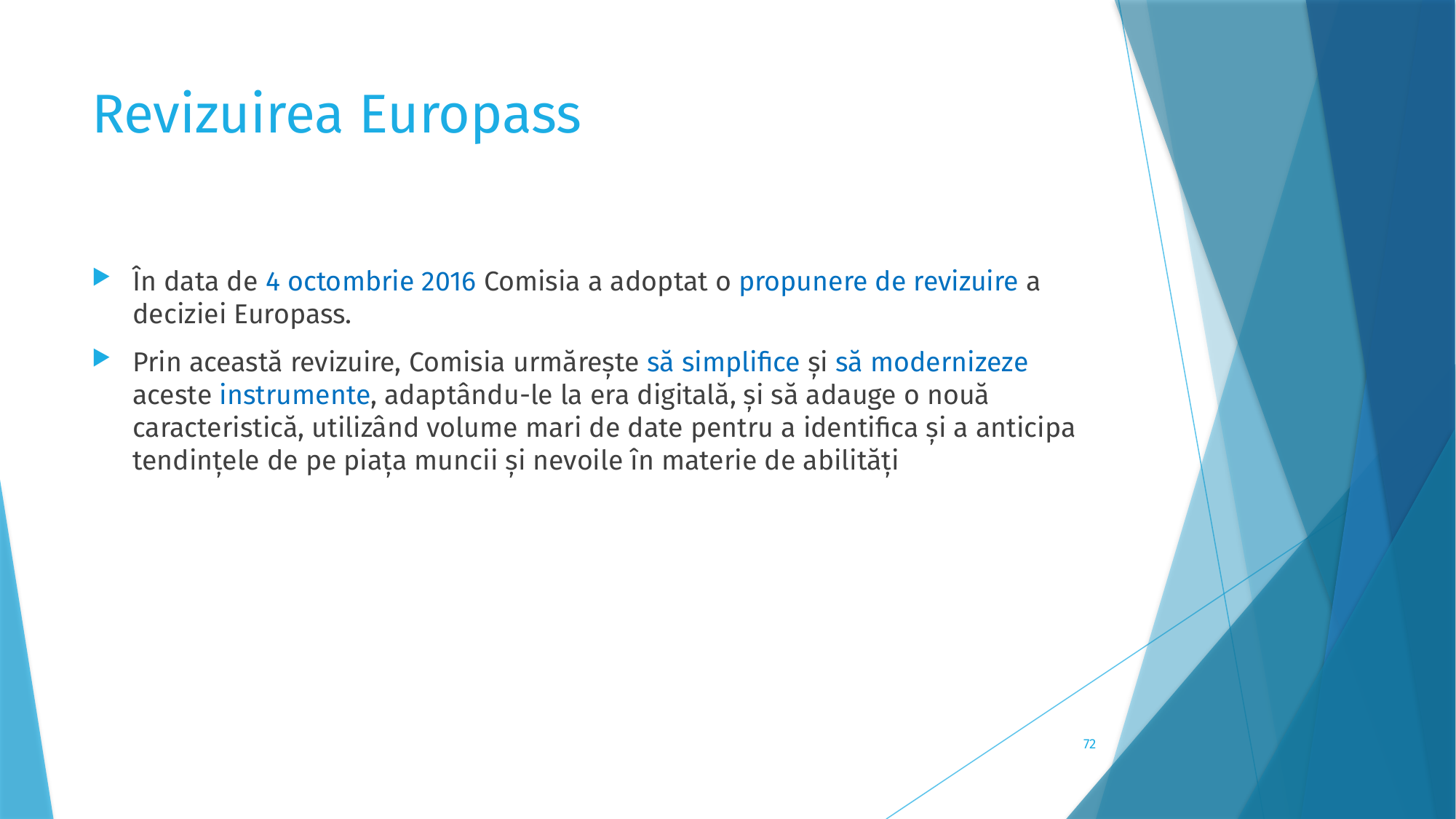

# Revizuirea Europass
În data de 4 octombrie 2016 Comisia a adoptat o propunere de revizuire a deciziei Europass.
Prin această revizuire, Comisia urmărește să simplifice și să modernizeze aceste instrumente, adaptându-le la era digitală, și să adauge o nouă caracteristică, utilizând volume mari de date pentru a identifica și a anticipa tendințele de pe piața muncii și nevoile în materie de abilități
72